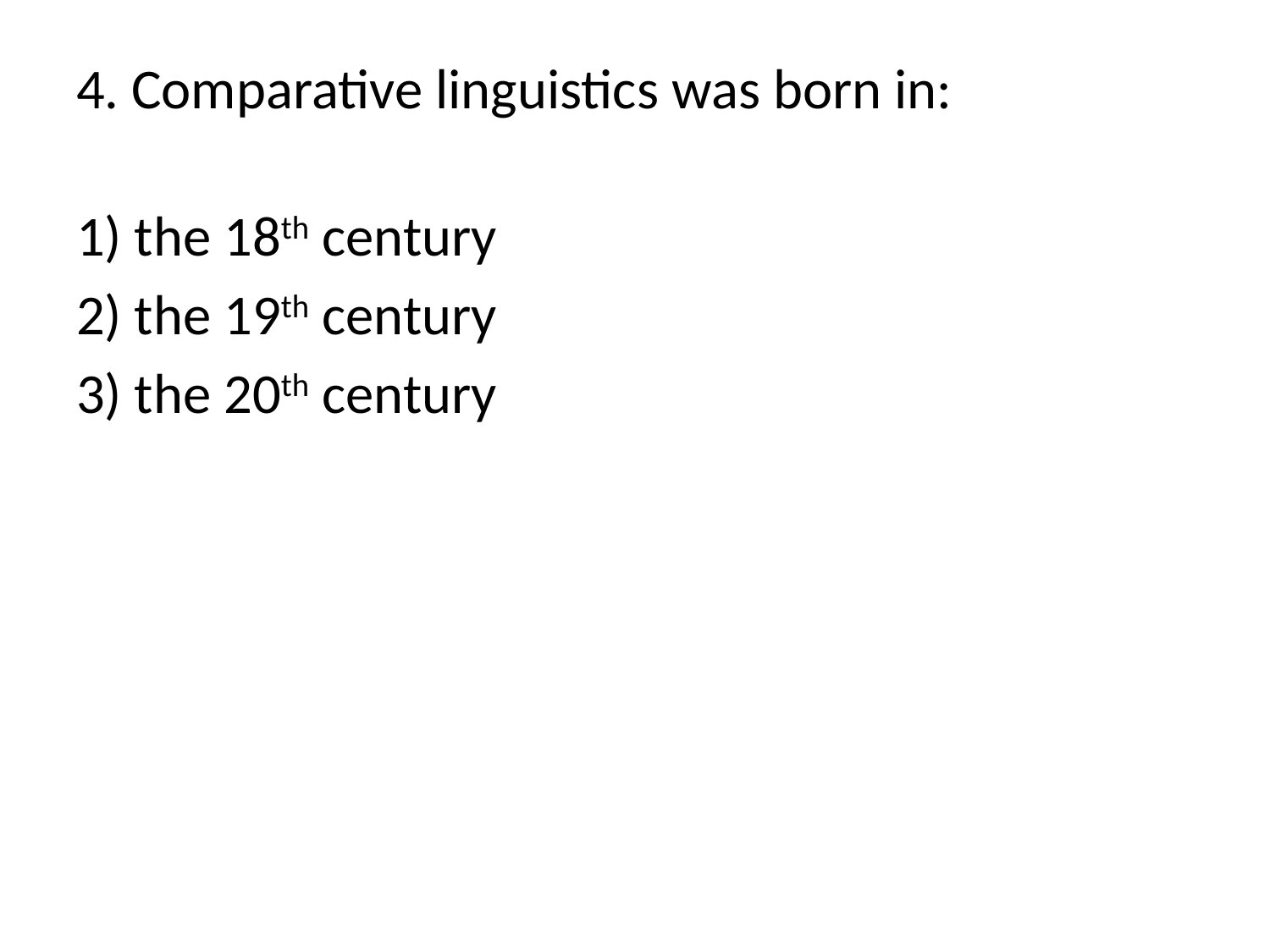

4. Comparative linguistics was born in:
1) the 18th century
2) the 19th century
3) the 20th century